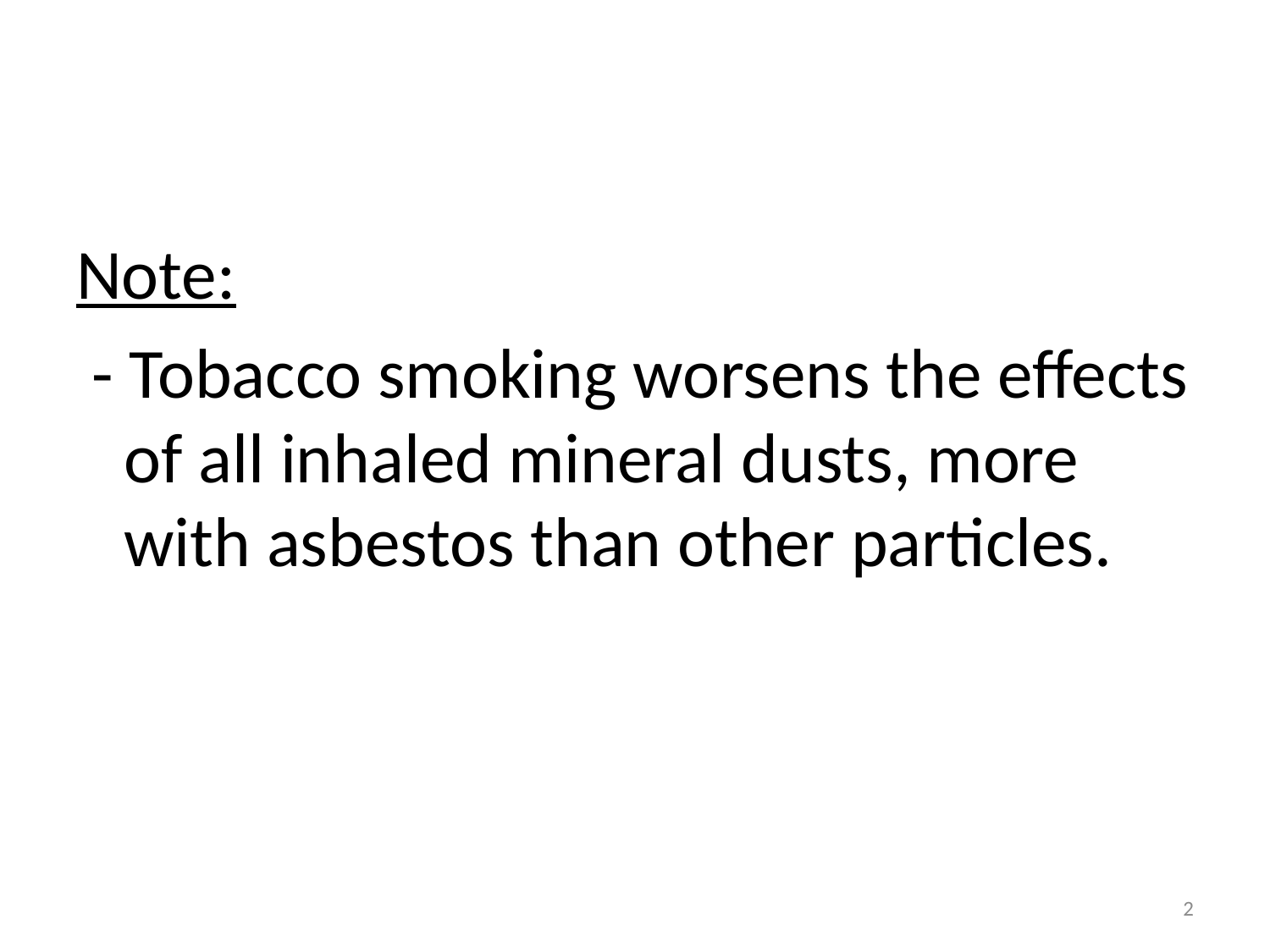

#
Note:
 - Tobacco smoking worsens the effects of all inhaled mineral dusts, more  with asbestos than other particles.

2